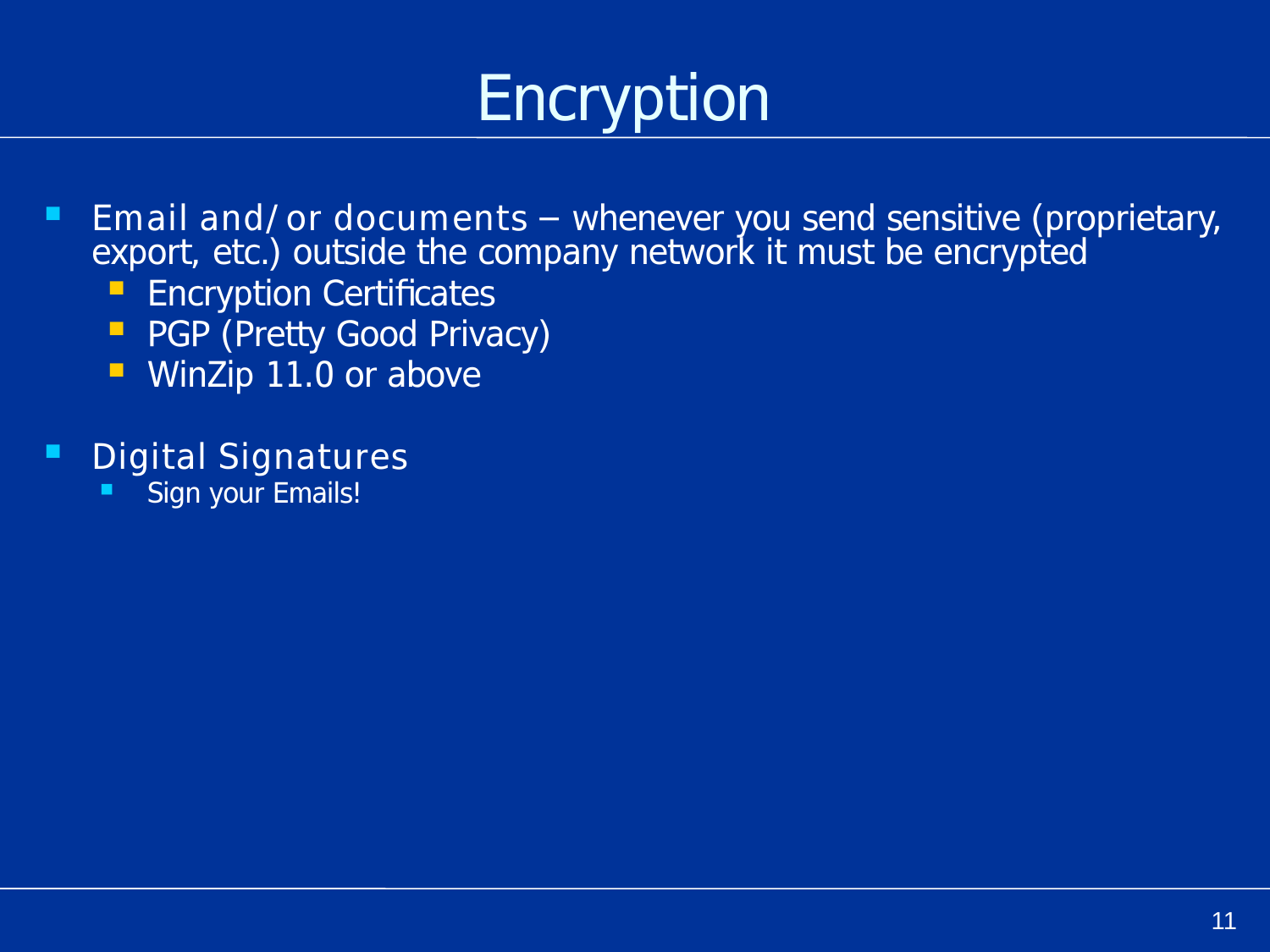

# Encryption

Email and/or documents – whenever you send sensitive (proprietary, export, etc.) outside the company network it must be encrypted
Encryption Certificates
PGP (Pretty Good Privacy)
WinZip 11.0 or above

Digital Signatures
Sign your Emails!